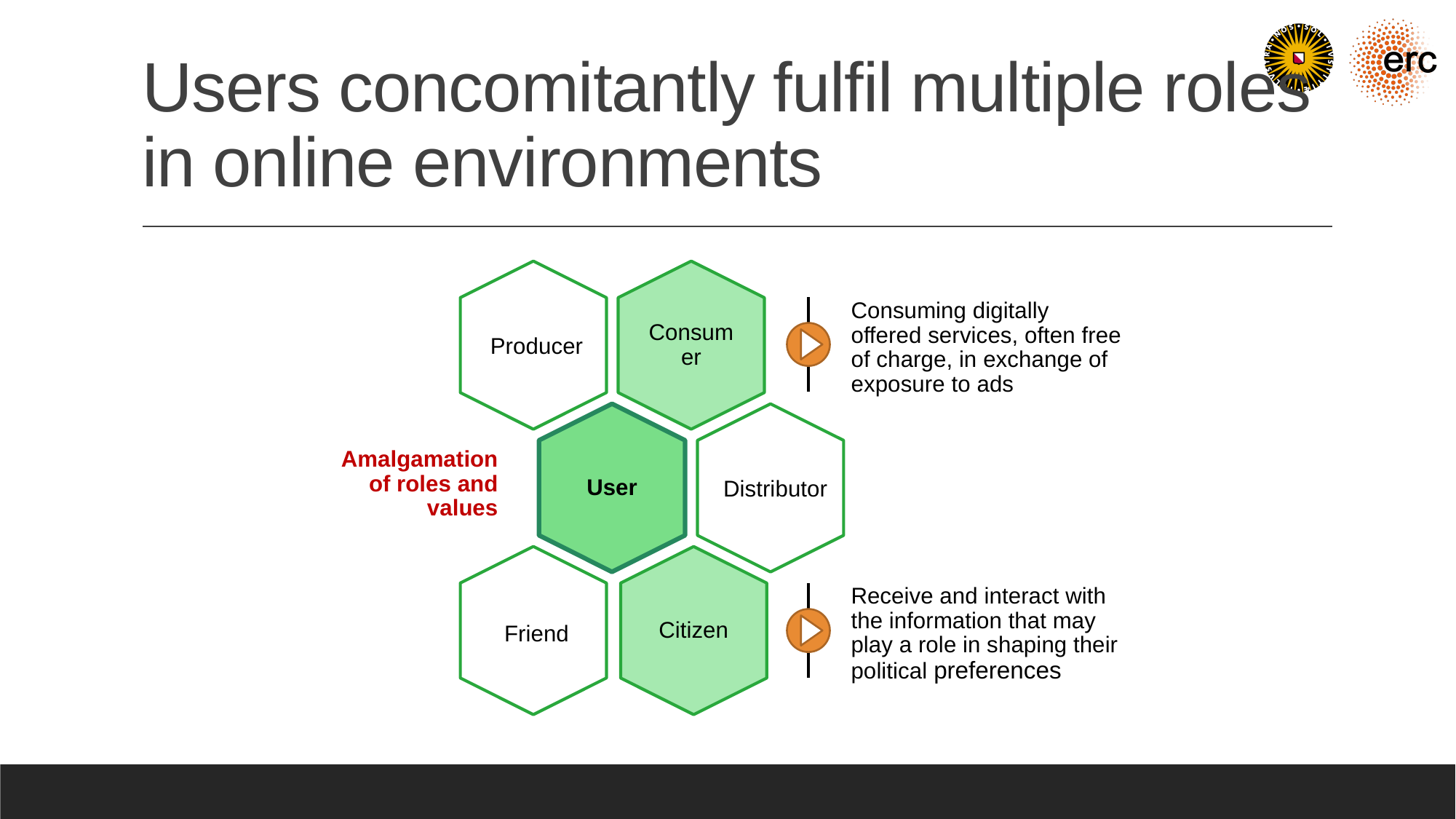

# Users concomitantly fulfil multiple roles in online environments

Consumer
Producer
User

Distributor

Citizen
Friend
Consuming digitally offered services, often free of charge, in exchange of exposure to ads

Amalgamation of roles and values
Receive and interact with the information that may play a role in shaping their political preferences